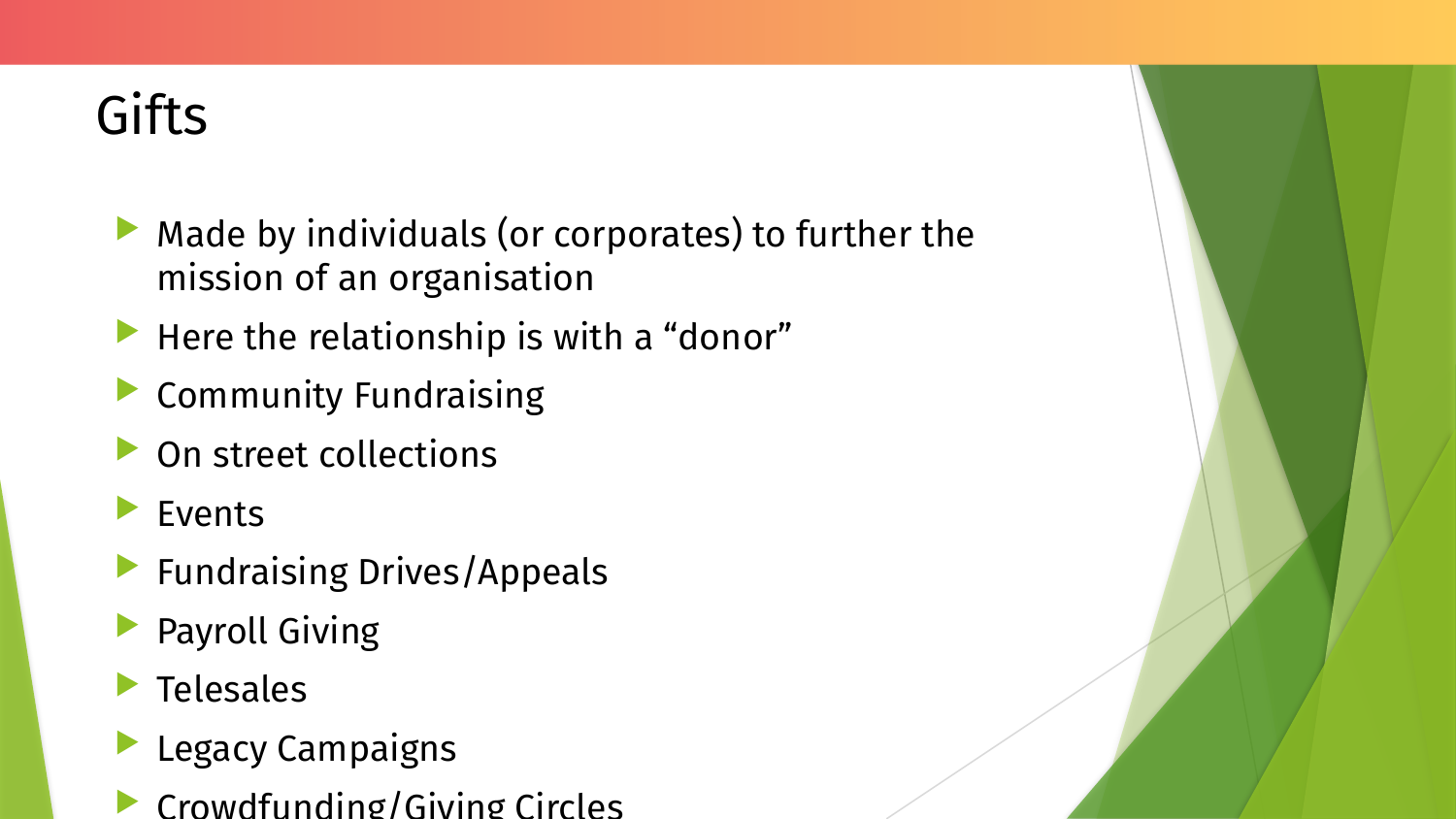

# Gifts
Made by individuals (or corporates) to further the mission of an organisation
Here the relationship is with a “donor”
Community Fundraising
On street collections
Events
Fundraising Drives/Appeals
Payroll Giving
Telesales
Legacy Campaigns
Crowdfunding/Giving Circles
Corporate